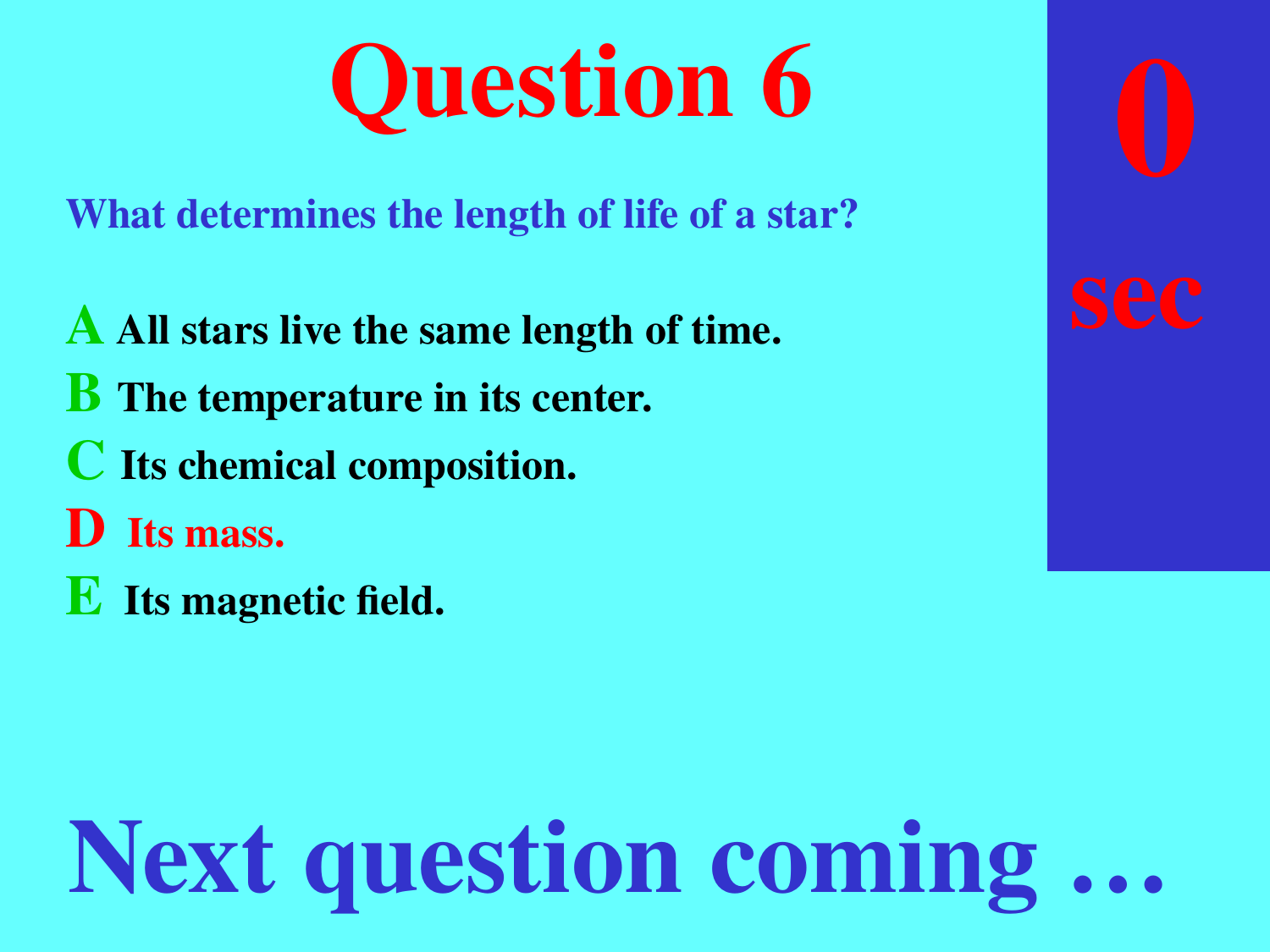

sec
30
29
28
27
26
25
24
23
22
21
20
18
17
16
15
14
13
12
11
10
 9
 8
 7
 6
 5
 4
 3
 2
 1
 0
19
# Question 6
What determines the length of life of a star?

A All stars live the same length of time.
B The temperature in its center.
C Its chemical composition.
D  Its mass.
E  Its magnetic field.
Next question coming …